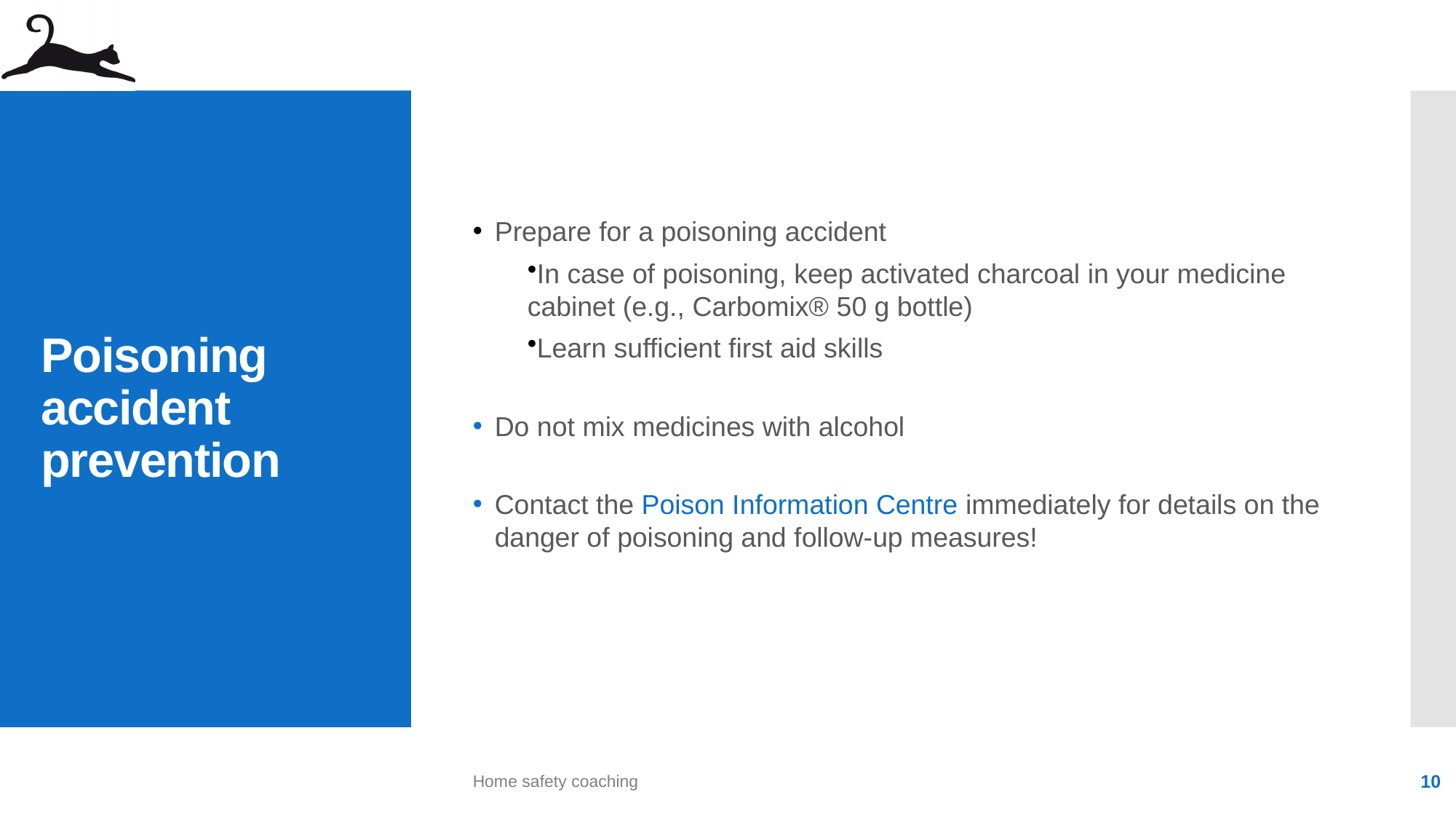

Prepare for a poisoning accident
In case of poisoning, keep activated charcoal in your medicine cabinet (e.g., Carbomix® 50 g bottle)
Learn sufficient first aid skills
Do not mix medicines with alcohol
Contact the Poison Information Centre immediately for details on the danger of poisoning and follow-up measures!

# Poisoning accident prevention
Home safety coaching
10